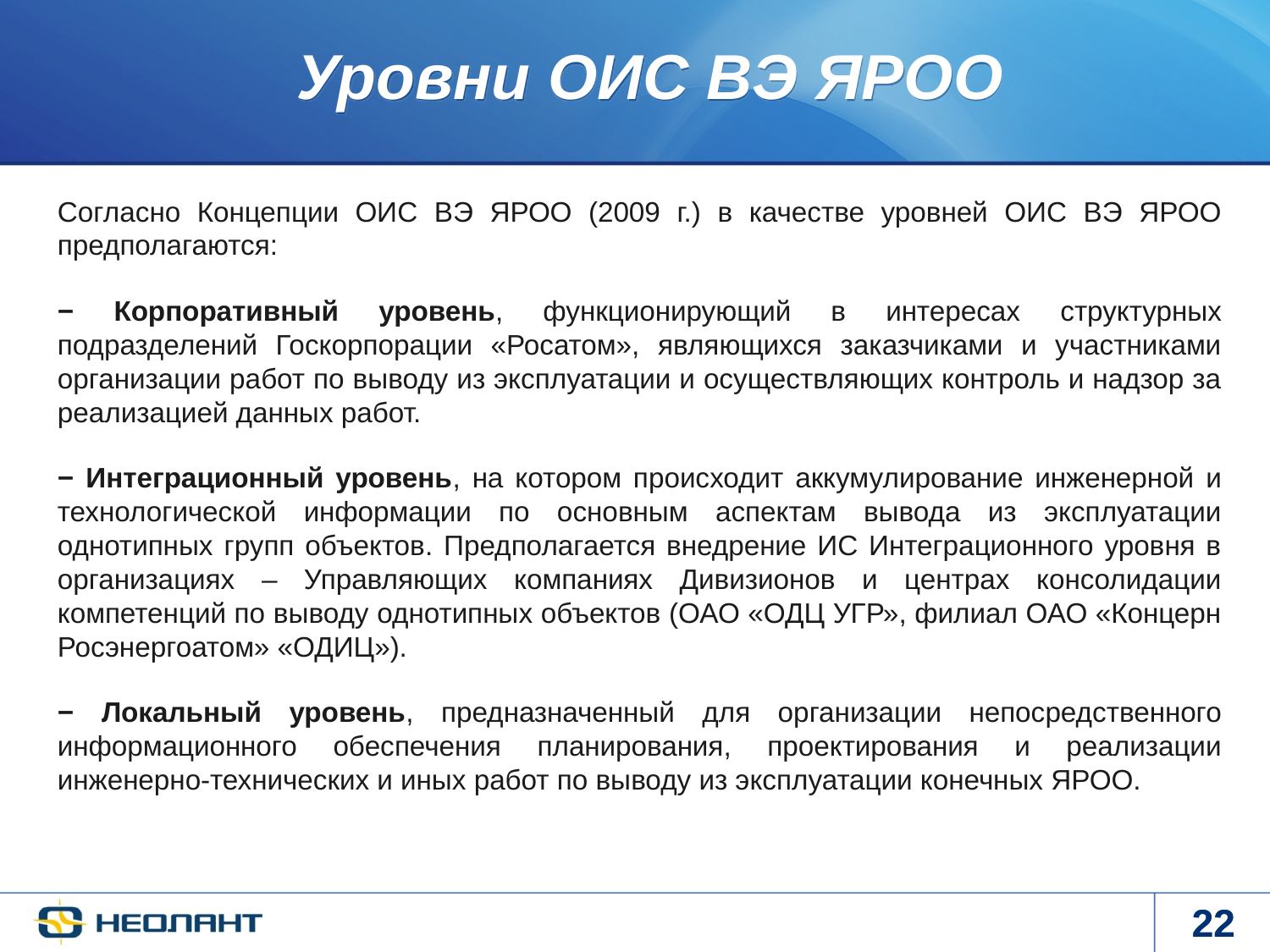

Уровни ОИС ВЭ ЯРОО
Согласно Концепции ОИС ВЭ ЯРОО (2009 г.) в качестве уровней ОИС ВЭ ЯРОО предполагаются:
− Корпоративный уровень, функционирующий в интересах структурных подразделений Госкорпорации «Росатом», являющихся заказчиками и участниками организации работ по выводу из эксплуатации и осуществляющих контроль и надзор за реализацией данных работ.
− Интеграционный уровень, на котором происходит аккумулирование инженерной и технологической информации по основным аспектам вывода из эксплуатации однотипных групп объектов. Предполагается внедрение ИС Интеграционного уровня в организациях – Управляющих компаниях Дивизионов и центрах консолидации компетенций по выводу однотипных объектов (ОАО «ОДЦ УГР», филиал ОАО «Концерн Росэнергоатом» «ОДИЦ»).
− Локальный уровень, предназначенный для организации непосредственного информационного обеспечения планирования, проектирования и реализации инженерно-технических и иных работ по выводу из эксплуатации конечных ЯРОО.
22
22